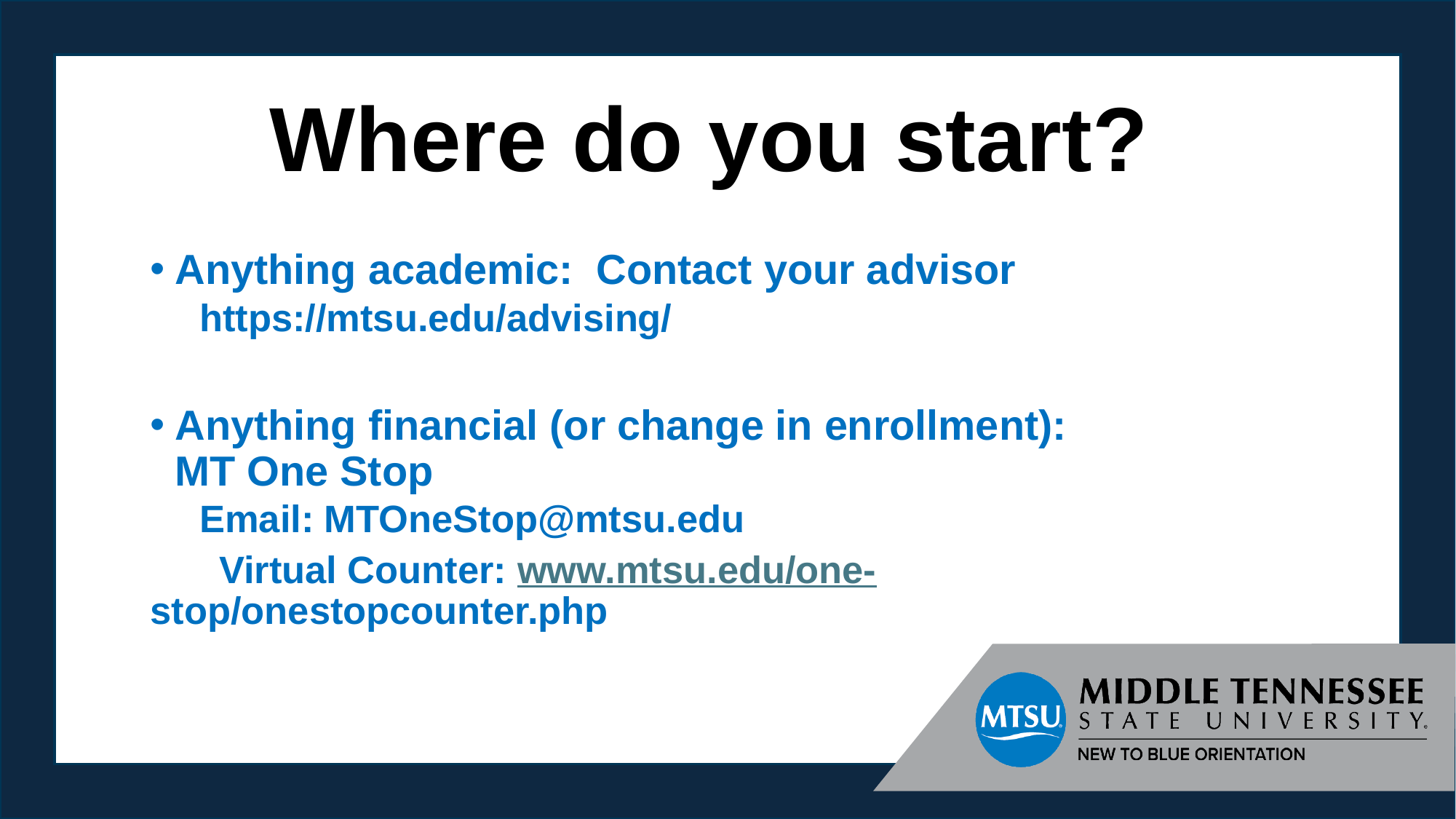

# Where do you start?
Anything academic:  Contact your advisor
	https://mtsu.edu/advising/

Anything financial (or change in enrollment):
MT One Stop
	Email: MTOneStop@mtsu.edu
	Virtual Counter: www.mtsu.edu/one-	stop/onestopcounter.php